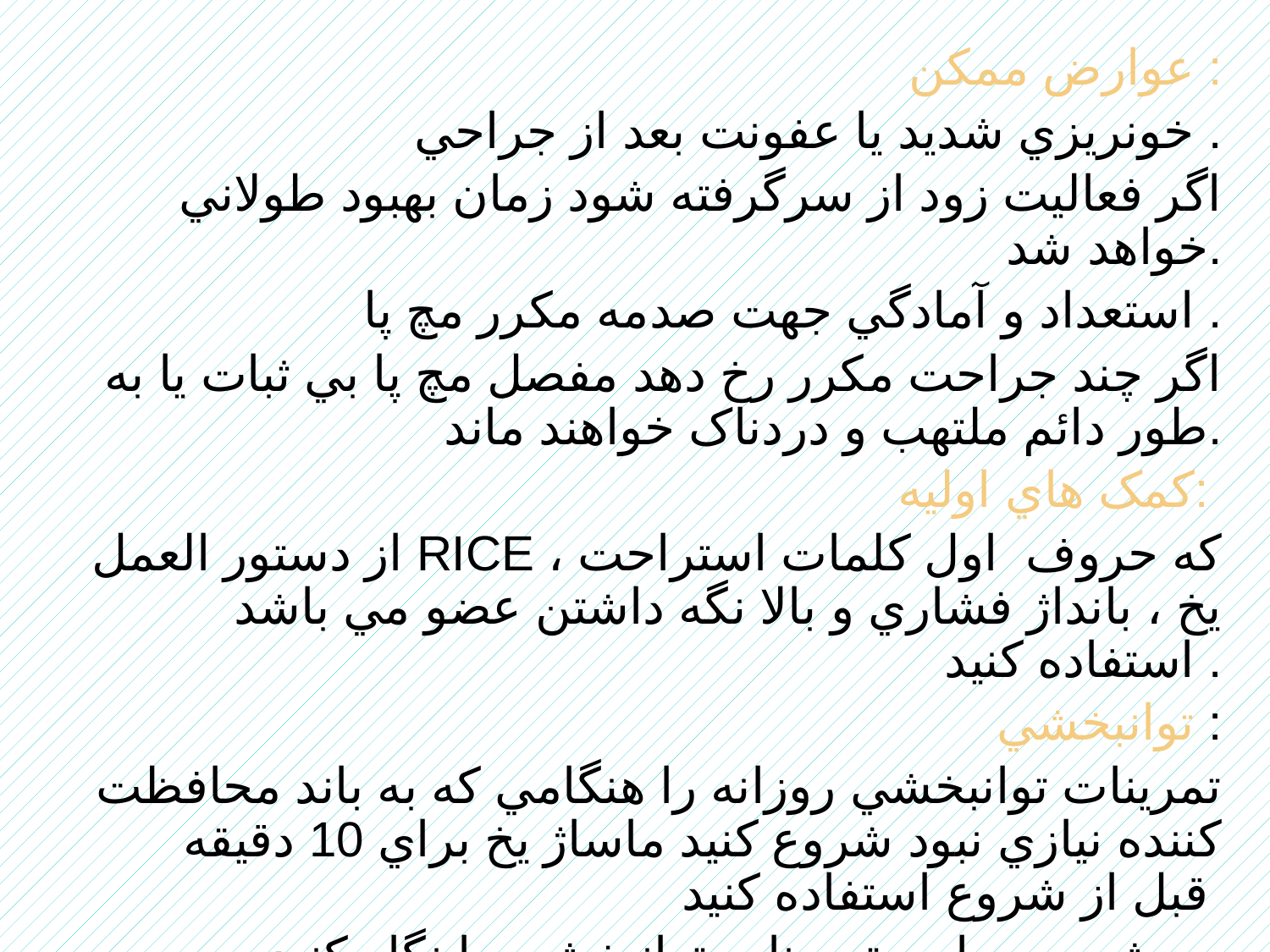

عوارض ممکن :
خونريزي شديد يا عفونت بعد از جراحي .
اگر فعاليت زود از سرگرفته شود زمان بهبود طولاني خواهد شد.
استعداد و آمادگي جهت صدمه مکرر مچ پا .
اگر چند جراحت مکرر رخ دهد مفصل مچ پا بي ثبات يا به طور دائم ملتهب و دردناک خواهند ماند.
 کمک هاي اوليه:
از دستور العمل RICE که حروف  اول کلمات استراحت ، يخ ، بانداژ فشاري و بالا نگه داشتن عضو مي باشد استفاده کنيد .
 توانبخشي :
تمرينات توانبخشي روزانه را هنگامي که به باند محافظت کننده نيازي نبود شروع کنيد ماساژ يخ براي 10 دقيقه قبل از شروع استفاده کنيد
بحش مربوط به تمرينات توانبخشي را نگاه کنيد